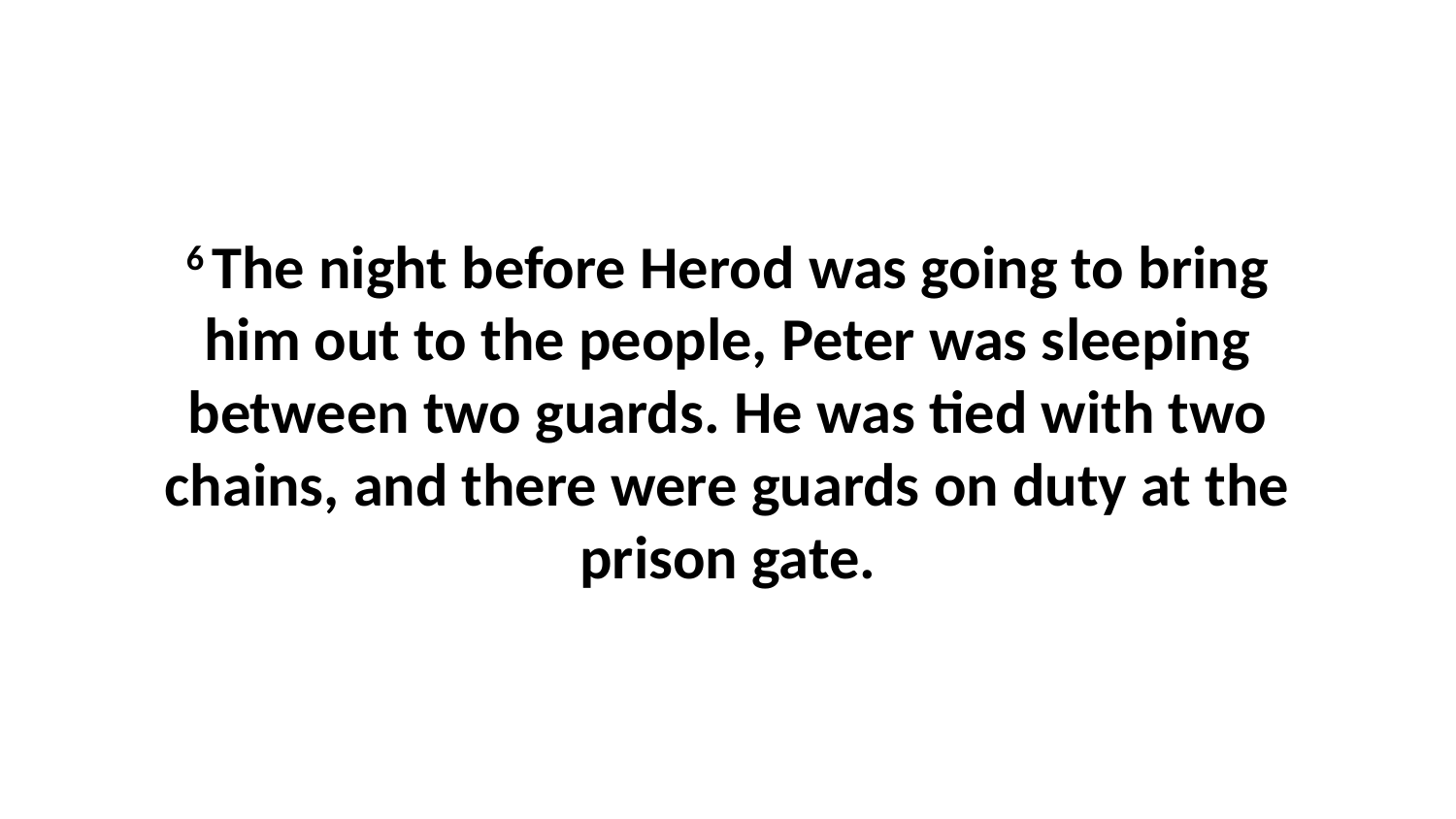

6 The night before Herod was going to bring him out to the people, Peter was sleeping between two guards. He was tied with two chains, and there were guards on duty at the prison gate.